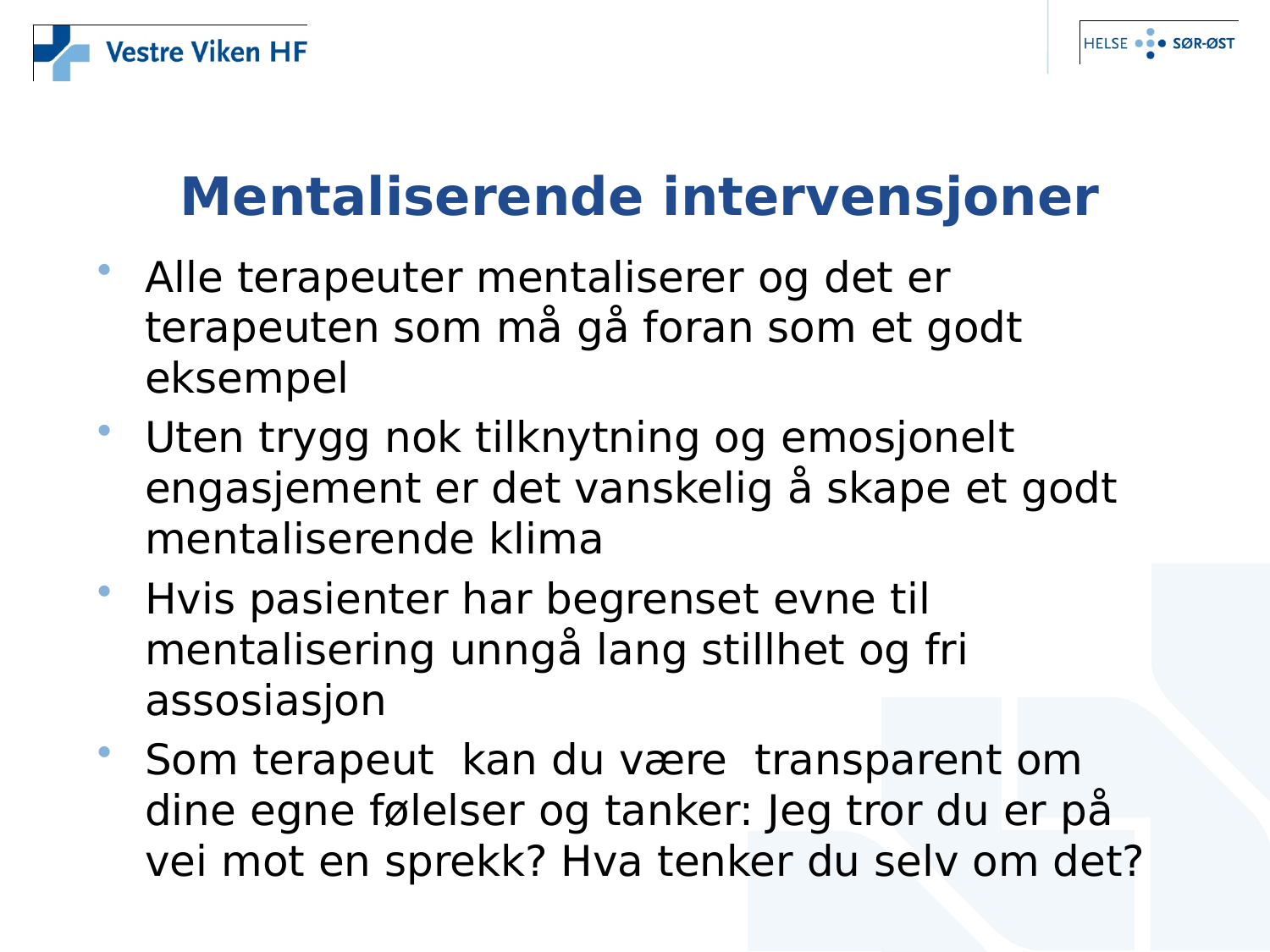

# Mentaliserende intervensjoner
Alle terapeuter mentaliserer og det er terapeuten som må gå foran som et godt eksempel
Uten trygg nok tilknytning og emosjonelt engasjement er det vanskelig å skape et godt mentaliserende klima
Hvis pasienter har begrenset evne til mentalisering unngå lang stillhet og fri assosiasjon
Som terapeut  kan du være  transparent om dine egne følelser og tanker: Jeg tror du er på vei mot en sprekk? Hva tenker du selv om det?